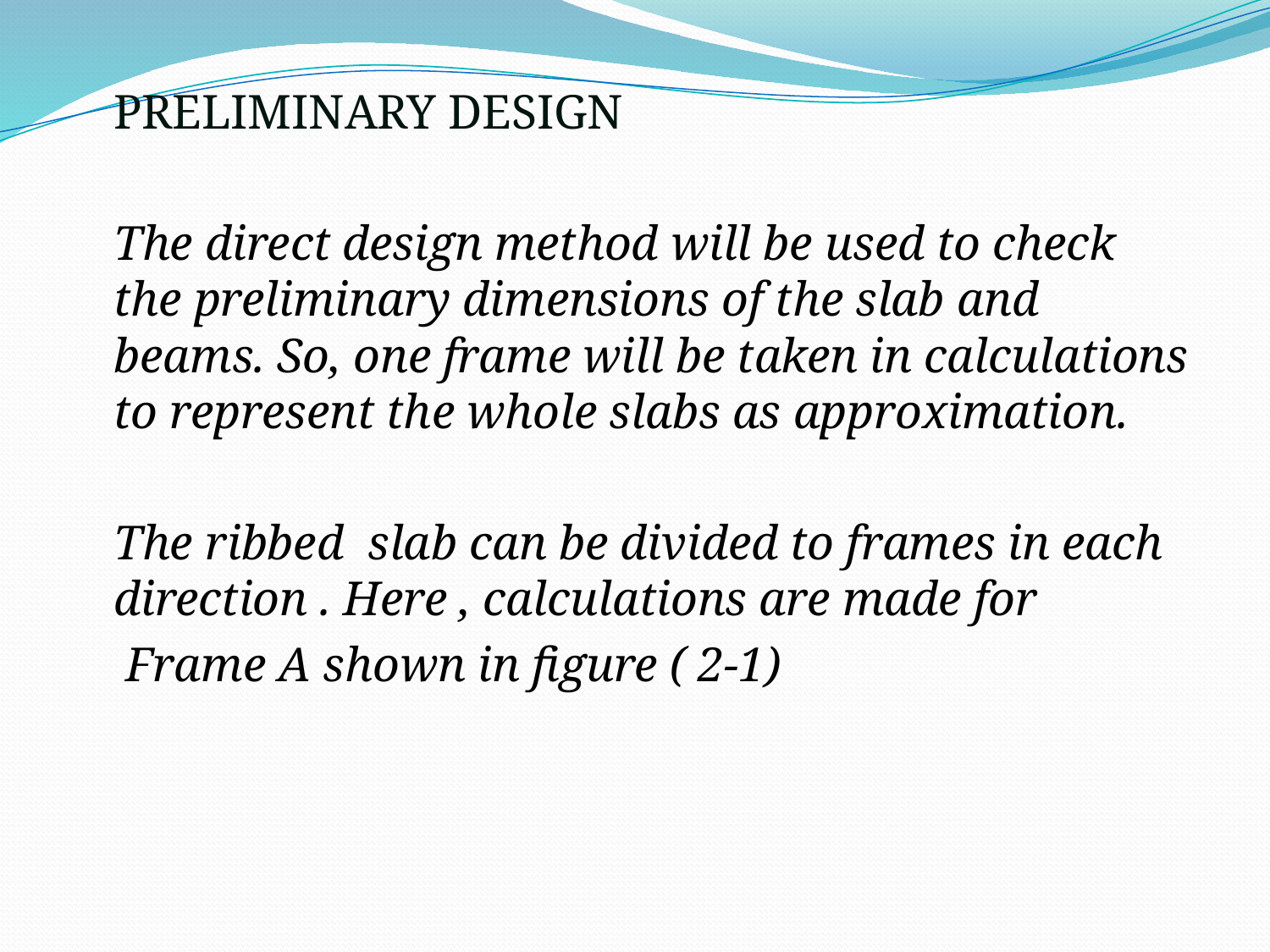

PRELIMINARY DESIGN

	The direct design method will be used to check the preliminary dimensions of the slab and beams. So, one frame will be taken in calculations to represent the whole slabs as approximation.

		The ribbed  slab can be divided to frames in each direction . Here , calculations are made for
    Frame A shown in figure ( 2-1)